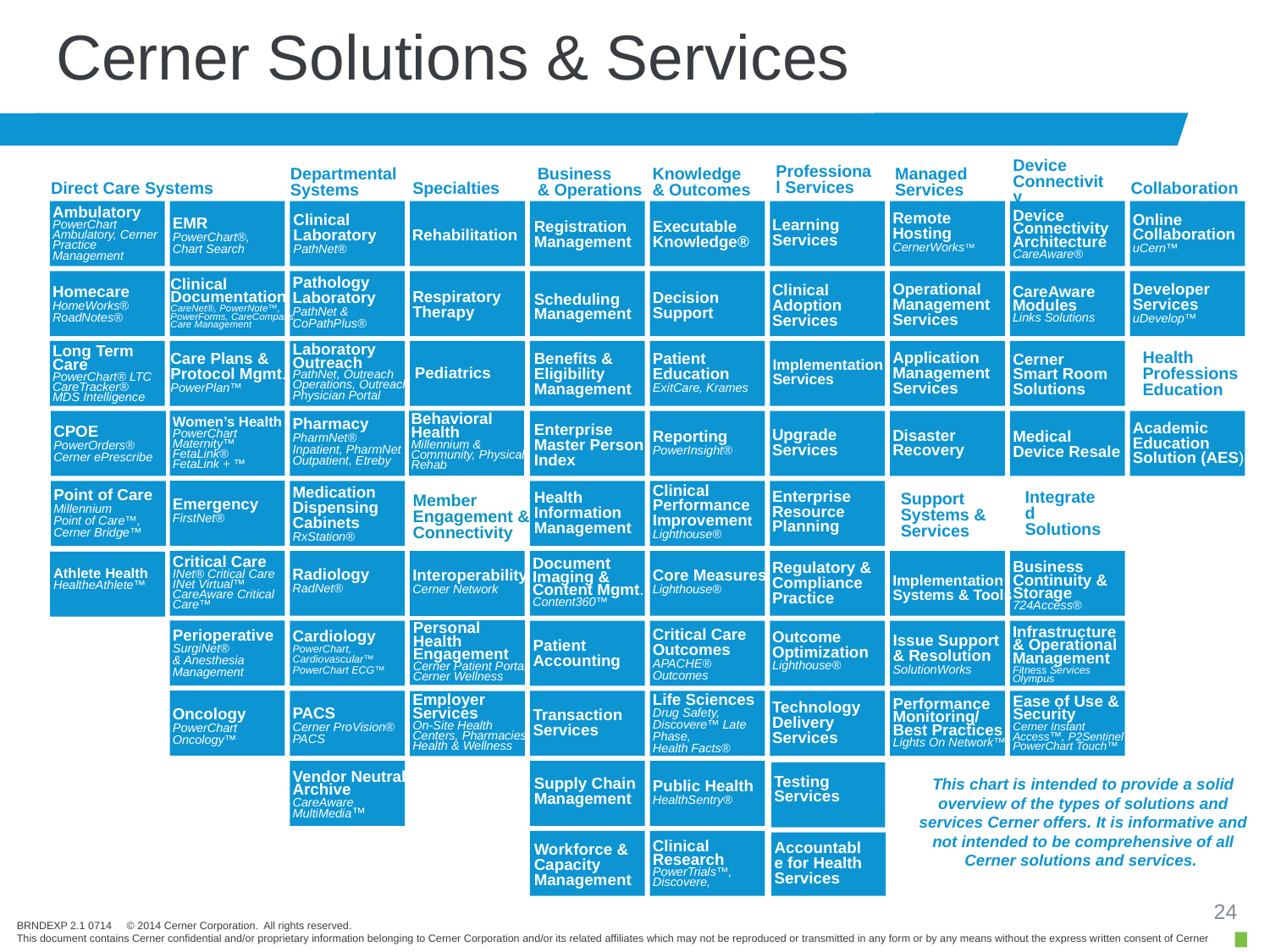

# Cerner Solutions & Services
Professional Services
Device Connectivity
Departmental
Systems
Business
& Operations
Knowledge
& Outcomes
Managed Services
Specialties
Collaboration
Direct Care Systems

EMR
PowerChart®,
Chart Search

Device
Connectivity
Architecture
CareAware®
Remote
Hosting
CernerWorks™
Learning
Services
Clinical
Laboratory
PathNet®

Executable
Knowledge®

Online
Collaboration
uCern™
Ambulatory
PowerChart
Ambulatory, Cerner
Practice
Management
Rehabilitation
Registration
Management

Clinical
Documentation
CareNet®, PowerNote™,
PowerForms, CareCompass,
Care Management
CareAware
Modules
Links Solutions
Pathology
Laboratory
PathNet &
CoPathPlus®

Decision
Support

Developer
Services
uDevelop™
Operational
Management
Services
Clinical
Adoption
Services
Respiratory
Therapy

Scheduling
Management

Homecare
HomeWorks®
RoadNotes®
Laboratory
Outreach
PathNet, Gajema®,
Cerner
WebConnect™

Health
Professions
Education

Care Plans &
Protocol Mgmt.
PowerPlan™

Cerner
Smart Room
Solutions
Laboratory
Outreach
PathNet, Outreach
Operations, Outreach
Physician Portal
Patient
Education
ExitCare, Krames
Implementation
Services
Application
Management
Services
Pediatrics
Long Term
Care
PowerChart® LTC
CareTracker®
MDS Intelligence
Benefits &
Eligibility
Management

CPOE
PowerOrders®
Cerner ePrescribe

Behavioral
Health
Millennium &
Community, Physical
Rehab
Pharmacy
PharmNet®
Inpatient, PharmNet
Outpatient, Etreby
Medical
Device Resale
Upgrade
Services
Reporting
PowerInsight®
Disaster
Recovery
Academic
Education
Solution (AES)

Enterprise
Master Person
Index

Women’s Health
PowerChart
Maternity™
FetaLink®
FetaLink + ™

Emergency
FirstNet®

Point of Care
Millennium
Point of Care™,
Cerner Bridge™
Integrated Solutions
Support
Systems &
Services
Clinical
Performance
Improvement
Lighthouse®
Enterprise Resource Planning
Medication
Dispensing
Cabinets
RxStation®
Member
Engagement &
Connectivity
Health
Information
Management

Core Measures
Lighthouse
Document
Imaging &
Content Mgmt.
Content360™

Critical Care
INet® Critical Care
INet Virtual™
CareAware Critical
Care™
Radiology
RadNet®
Core Measures
Lighthouse®
Interoperability
Cerner Network
Regulatory &
Compliance
Practice
Business
Continuity &
Storage
724Access®
Implementation
Systems & Tools
Athlete Health
HealtheAthlete™

Perioperative
SurgiNet®
& Anesthesia
Management
Outcome
Optimization
Lighthouse®
Cardiology
PowerChart,
Cardiovascular™
PowerChart ECG™
Patient
Accounting
Critical Care
Outcomes
APACHE®
Outcomes
Infrastructure
& Operational
Management
Fitness Services
Olympus
Personal
Health
Engagement
Cerner Patient Portal,
Cerner Wellness
Issue Support
& Resolution
SolutionWorks
Life Sciences
Drug Safety,
Discovere™ Late
Phase,
Health Facts®

PACS
Cerner ProVision®
PACS

Ease of Use &
Security
Cerner Instant
Access™, P2Sentinel™,
PowerChart Touch™
Employer
Services
On-Site Health
Centers, Pharmacies
Health & Wellness
Transaction
Services
Technology
Delivery
Services
Performance
Monitoring/
Best Practices
Lights On Network™

Oncology
PowerChart
Oncology™

Vendor Neutral
Archive
CareAware
MultiMedia™

Testing Services

Public Health
HealthSentry®
This chart is intended to provide a solid overview of the types of solutions and services Cerner offers. It is informative and not intended to be comprehensive of all Cerner solutions and services.
Supply Chain
Management
Accountable for Health Services

Clinical
Research
PowerTrials™,
Discovere,
Workforce &
Capacity
Management